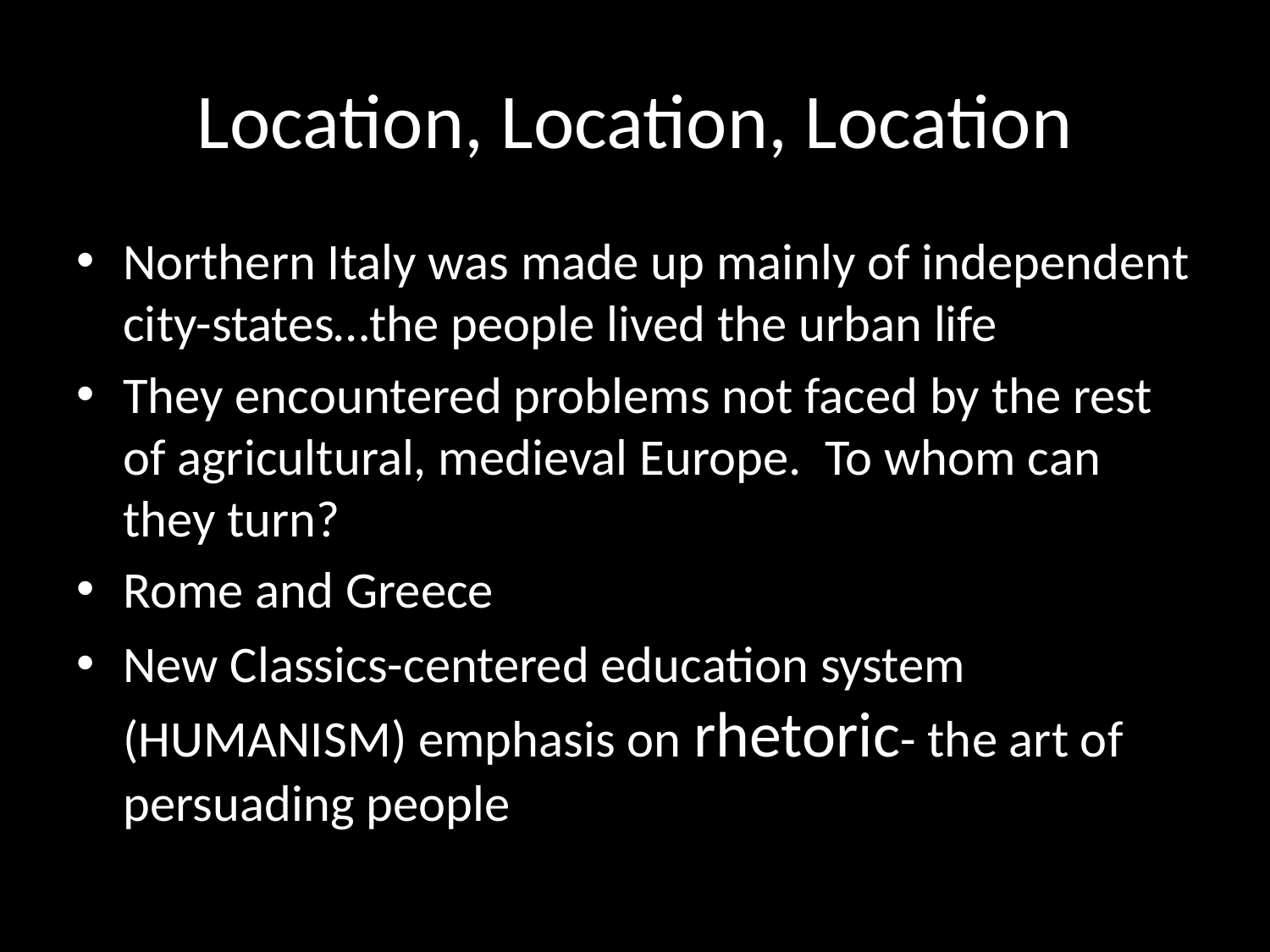

# Location, Location, Location
Northern Italy was made up mainly of independent city-states…the people lived the urban life
They encountered problems not faced by the rest of agricultural, medieval Europe.  To whom can they turn?
Rome and Greece
New Classics-centered education system (HUMANISM) emphasis on rhetoric- the art of persuading people